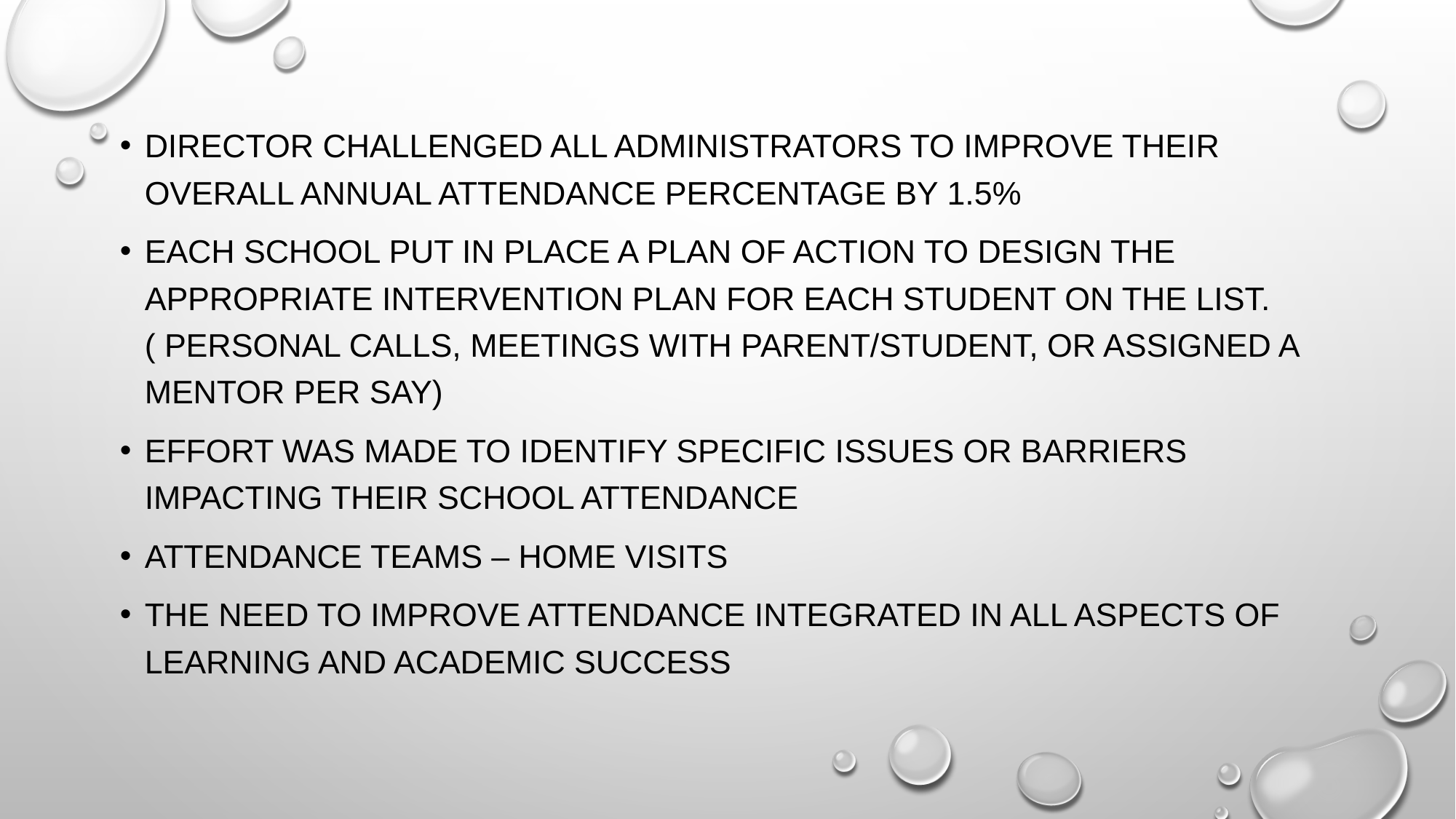

Director challenged all administrators to improve their overall annual attendance percentage by 1.5%
Each school put in place a plan of action to design the appropriate intervention plan for each student on the list. ( personal calls, meetings with parent/student, or assigned a mentor per say)
Effort was made to identify specific issues or barriers impacting their school attendance
Attendance Teams – Home visits
The need to improve attendance integrated in all aspects of learning and academic success